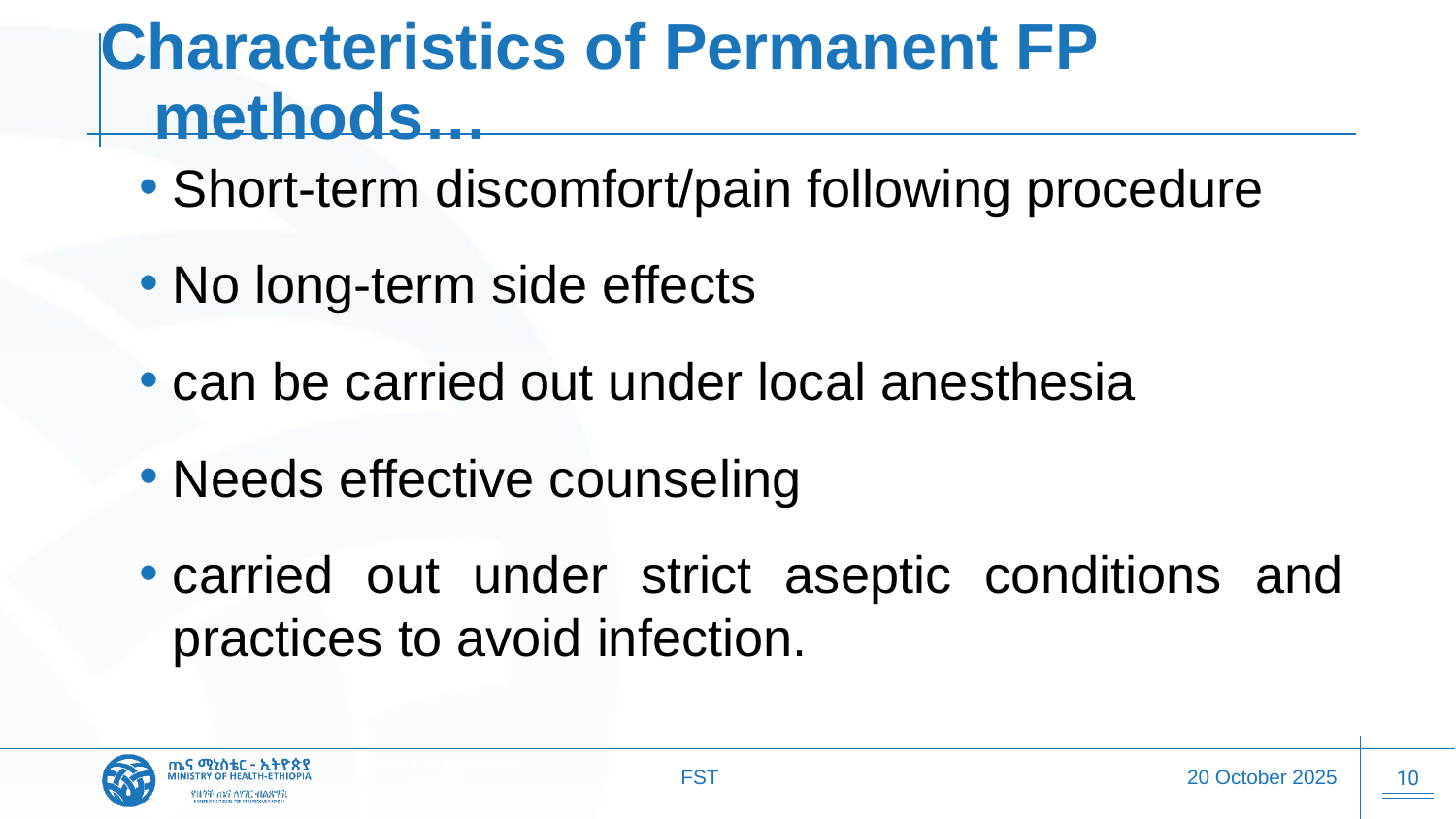

# Characteristics of Permanent FP methods…
Short-term discomfort/pain following procedure
No long-term side effects
can be carried out under local anesthesia
Needs effective counseling
carried out under strict aseptic conditions and practices to avoid infection.

FST
20 October 2025
10